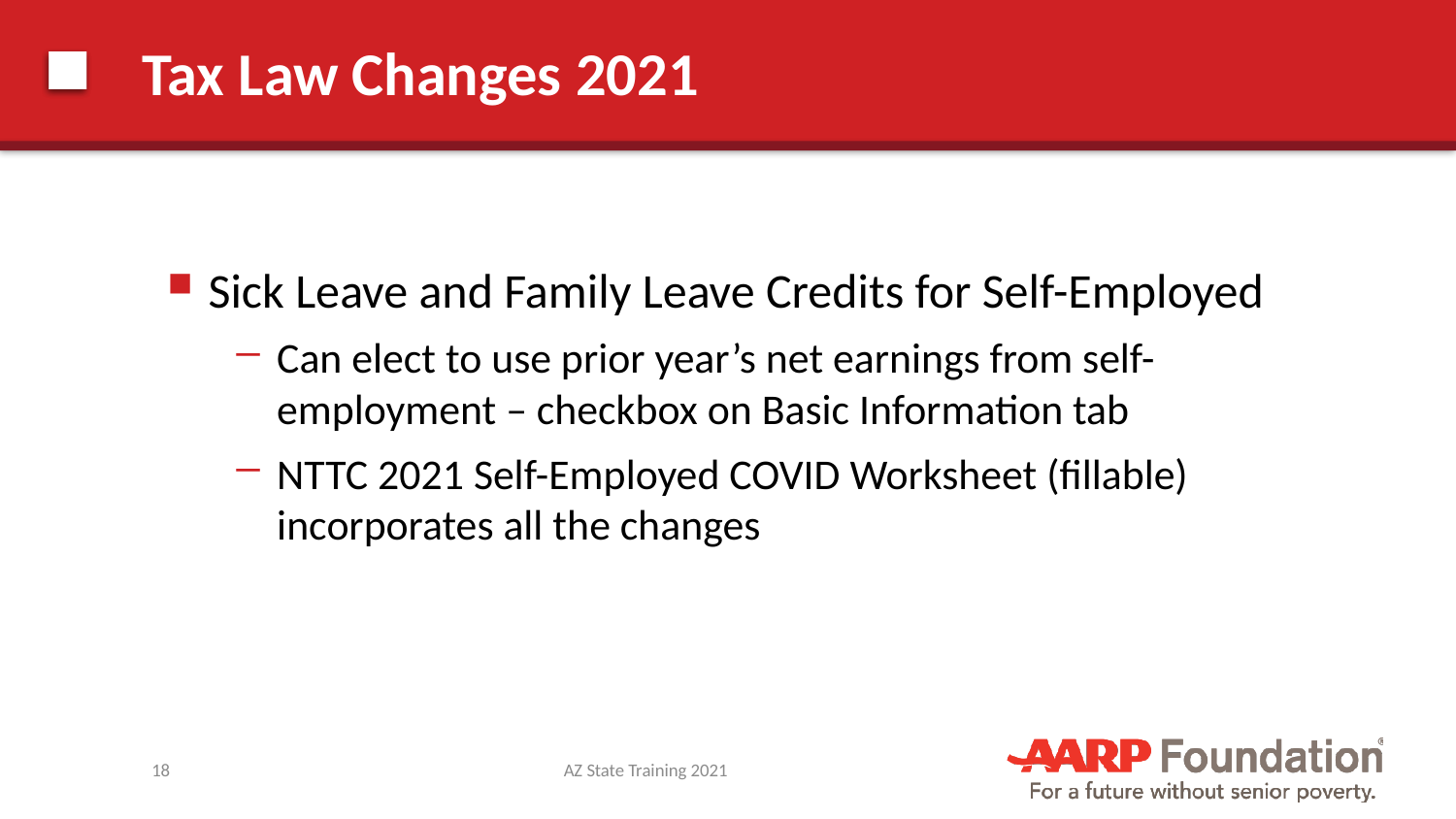

# Tax Law Changes 2021
Sick Leave and Family Leave Credits for Self-Employed
Can elect to use prior year’s net earnings from self-employment – checkbox on Basic Information tab
NTTC 2021 Self-Employed COVID Worksheet (fillable) incorporates all the changes

18
AZ State Training 2021